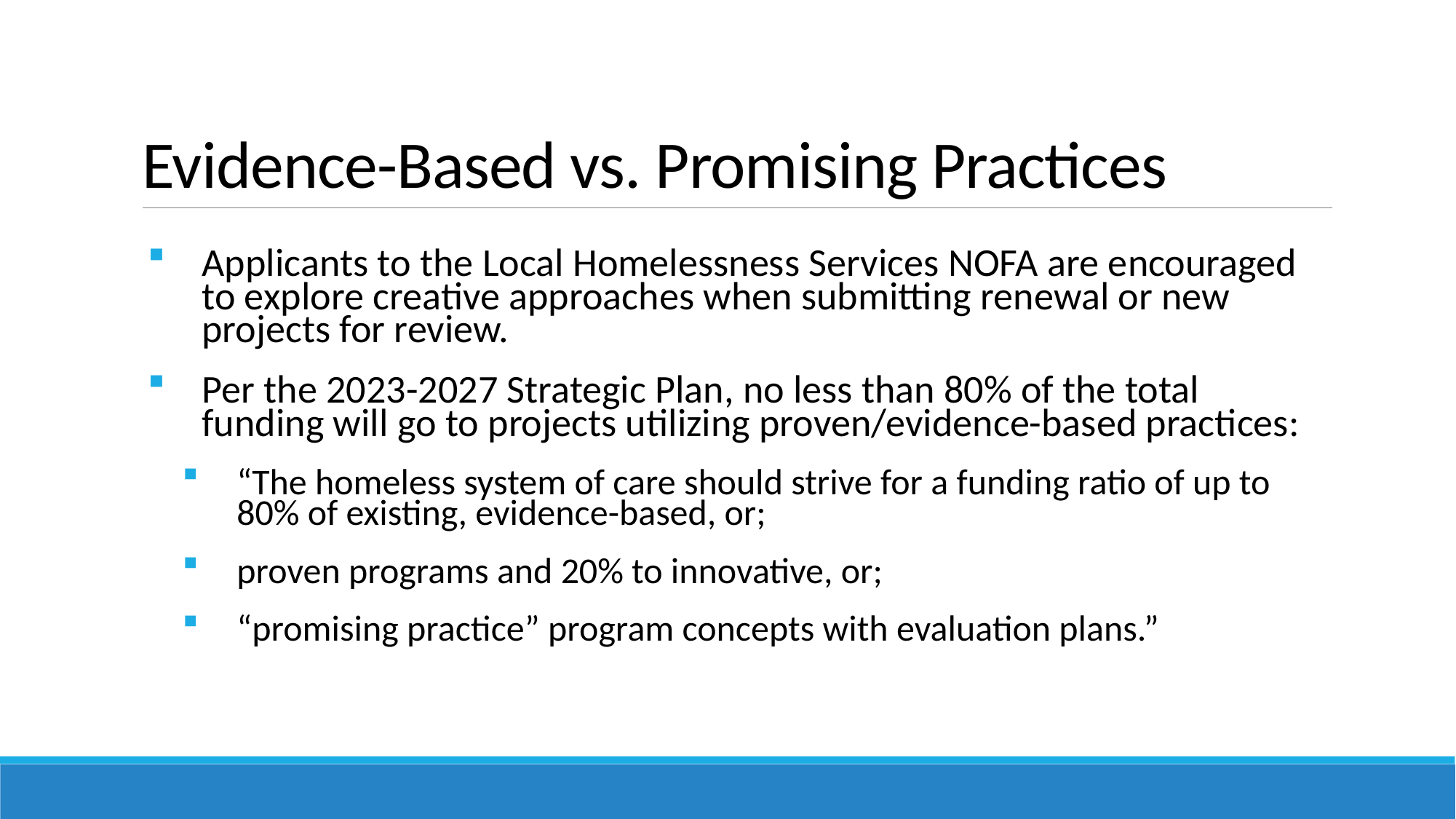

# Evidence-Based vs. Promising Practices
Applicants to the Local Homelessness Services NOFA are encouraged to explore creative approaches when submitting renewal or new projects for review.
Per the 2023-2027 Strategic Plan, no less than 80% of the total funding will go to projects utilizing proven/evidence-based practices:
“The homeless system of care should strive for a funding ratio of up to 80% of existing, evidence-based, or;
proven programs and 20% to innovative, or;
“promising practice” program concepts with evaluation plans.”